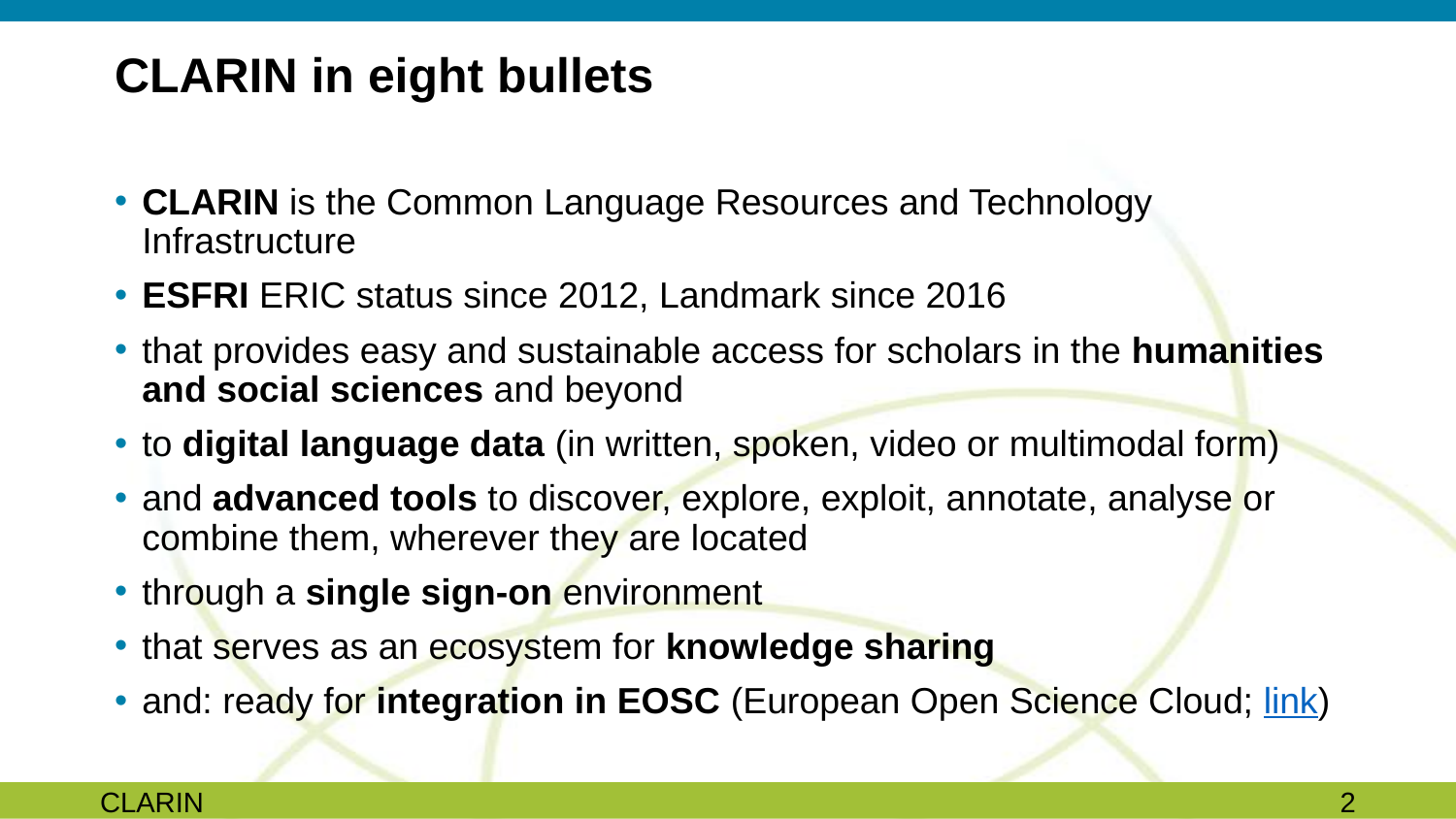

# CLARIN in eight bullets
CLARIN is the Common Language Resources and Technology Infrastructure
ESFRI ERIC status since 2012, Landmark since 2016
that provides easy and sustainable access for scholars in the humanities and social sciences and beyond
to digital language data (in written, spoken, video or multimodal form)
and advanced tools to discover, explore, exploit, annotate, analyse or combine them, wherever they are located
through a single sign-on environment
that serves as an ecosystem for knowledge sharing
and: ready for integration in EOSC (European Open Science Cloud; link)
CLARIN
2